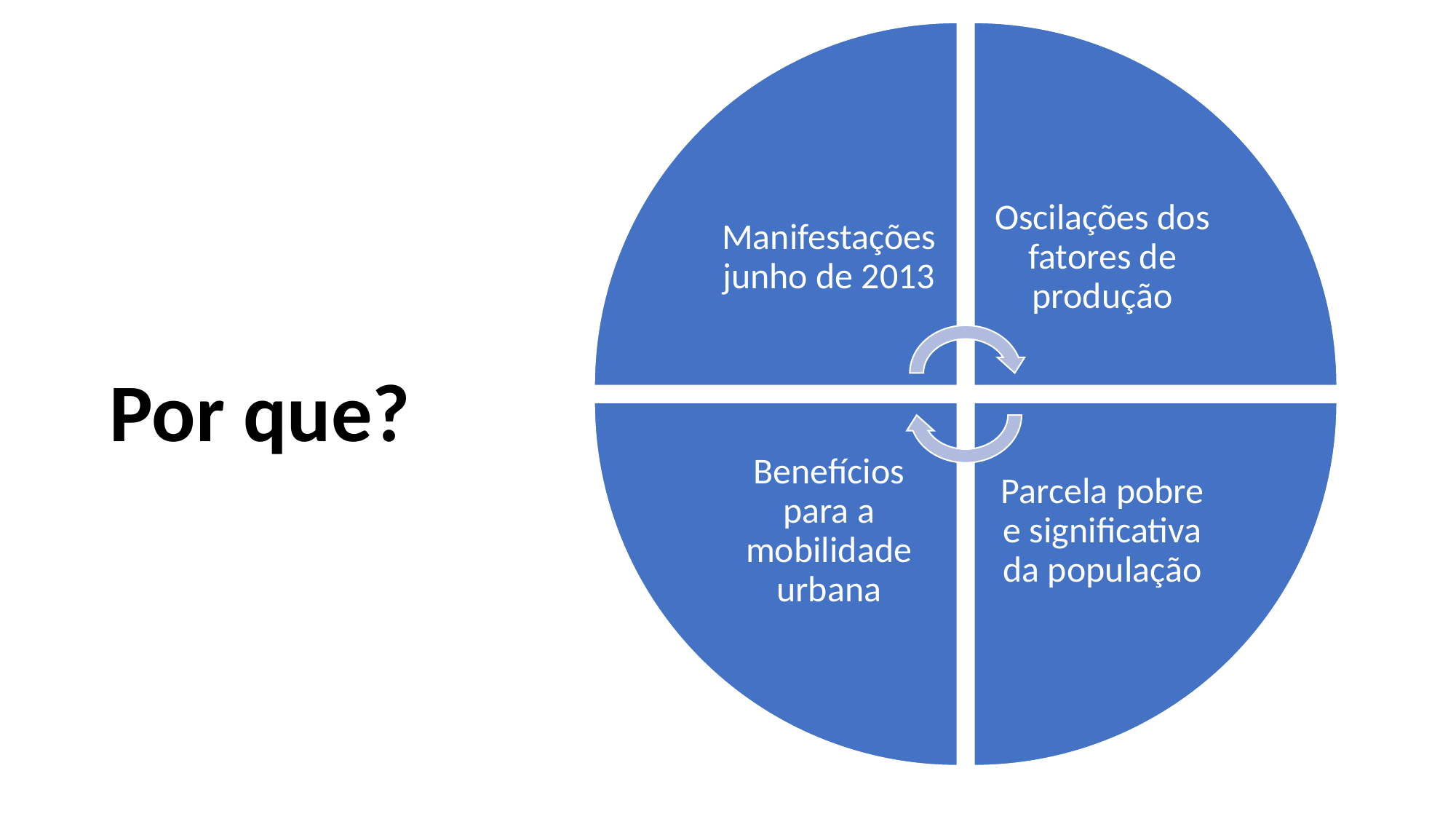

Manifestações junho de 2013
Oscilações dos fatores de produção
Parcela pobre e significativa da população
Benefícios para a mobilidade urbana
Por que?